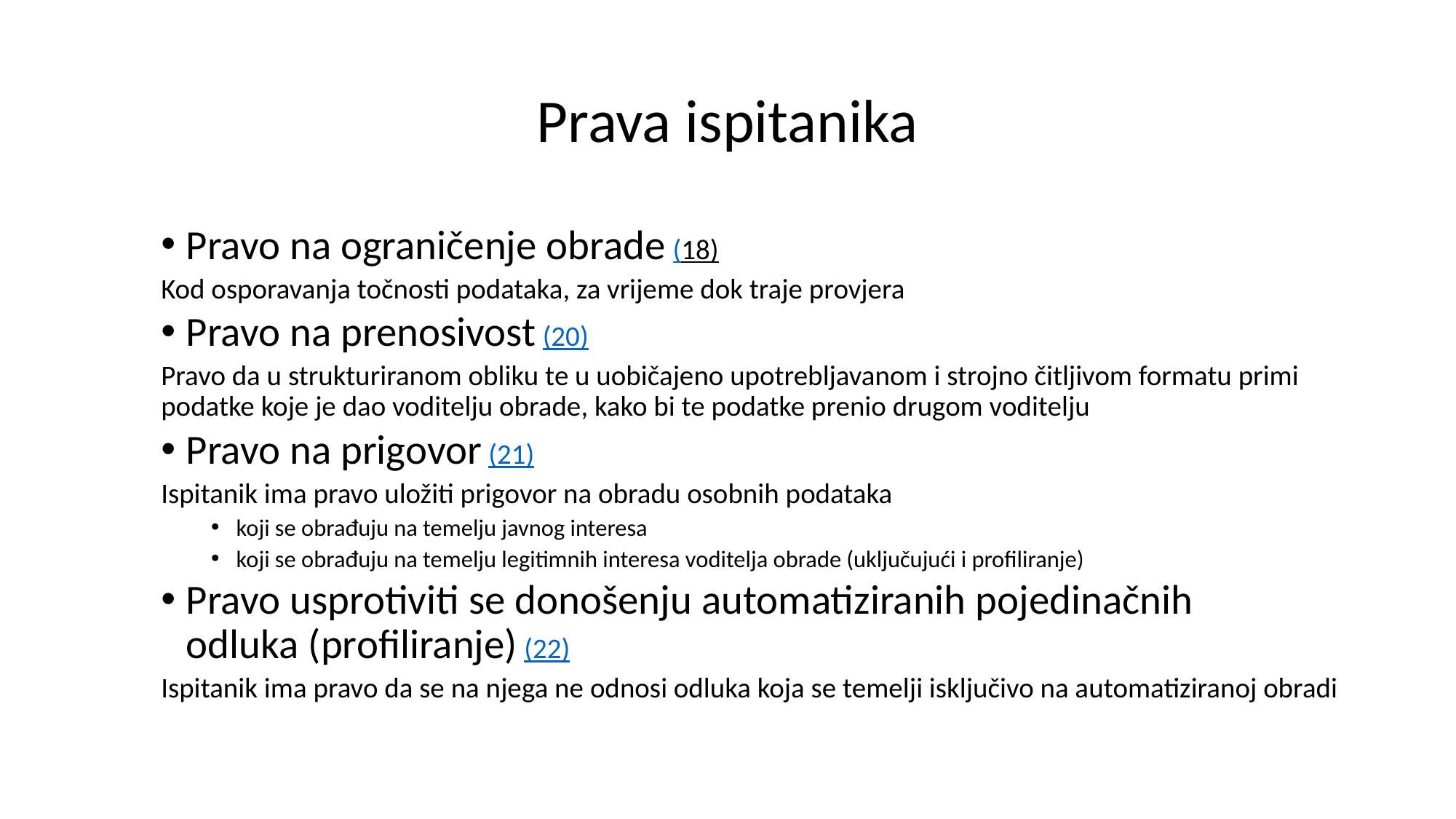

# Prava ispitanika
Pravo na ograničenje obrade (18)
Kod osporavanja točnosti podataka, za vrijeme dok traje provjera
Pravo na prenosivost (20)
Pravo da u strukturiranom obliku te u uobičajeno upotrebljavanom i strojno čitljivom formatu primi podatke koje je dao voditelju obrade, kako bi te podatke prenio drugom voditelju
Pravo na prigovor (21)
Ispitanik ima pravo uložiti prigovor na obradu osobnih podataka
koji se obrađuju na temelju javnog interesa
koji se obrađuju na temelju legitimnih interesa voditelja obrade (uključujući i profiliranje)
Pravo usprotiviti se donošenju automatiziranih pojedinačnih odluka (profiliranje) (22)
Ispitanik ima pravo da se na njega ne odnosi odluka koja se temelji isključivo na automatiziranoj obradi